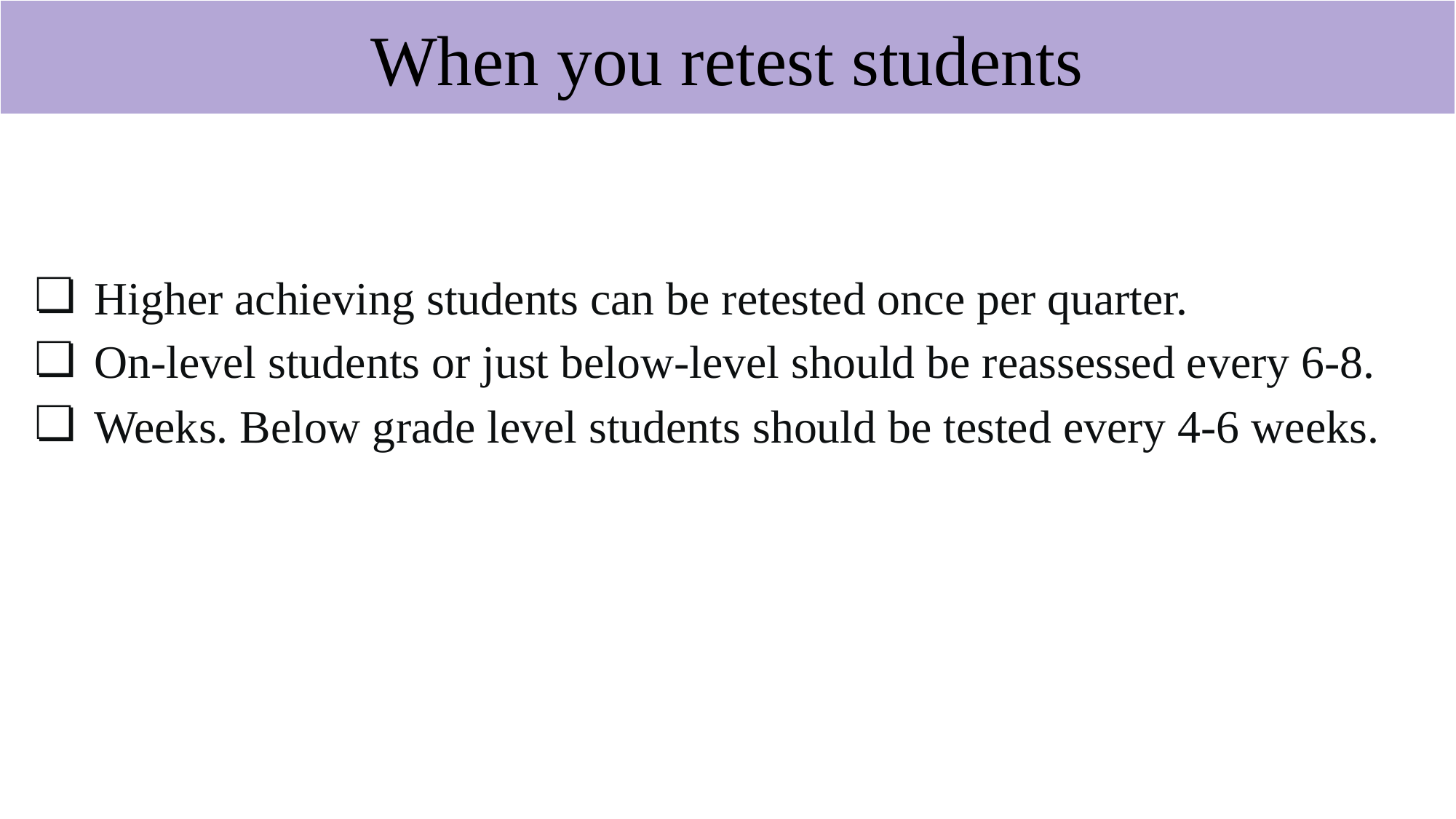

When you retest students
Higher achieving students can be retested once per quarter.
On-level students or just below-level should be reassessed every 6-8.
Weeks. Below grade level students should be tested every 4-6 weeks.